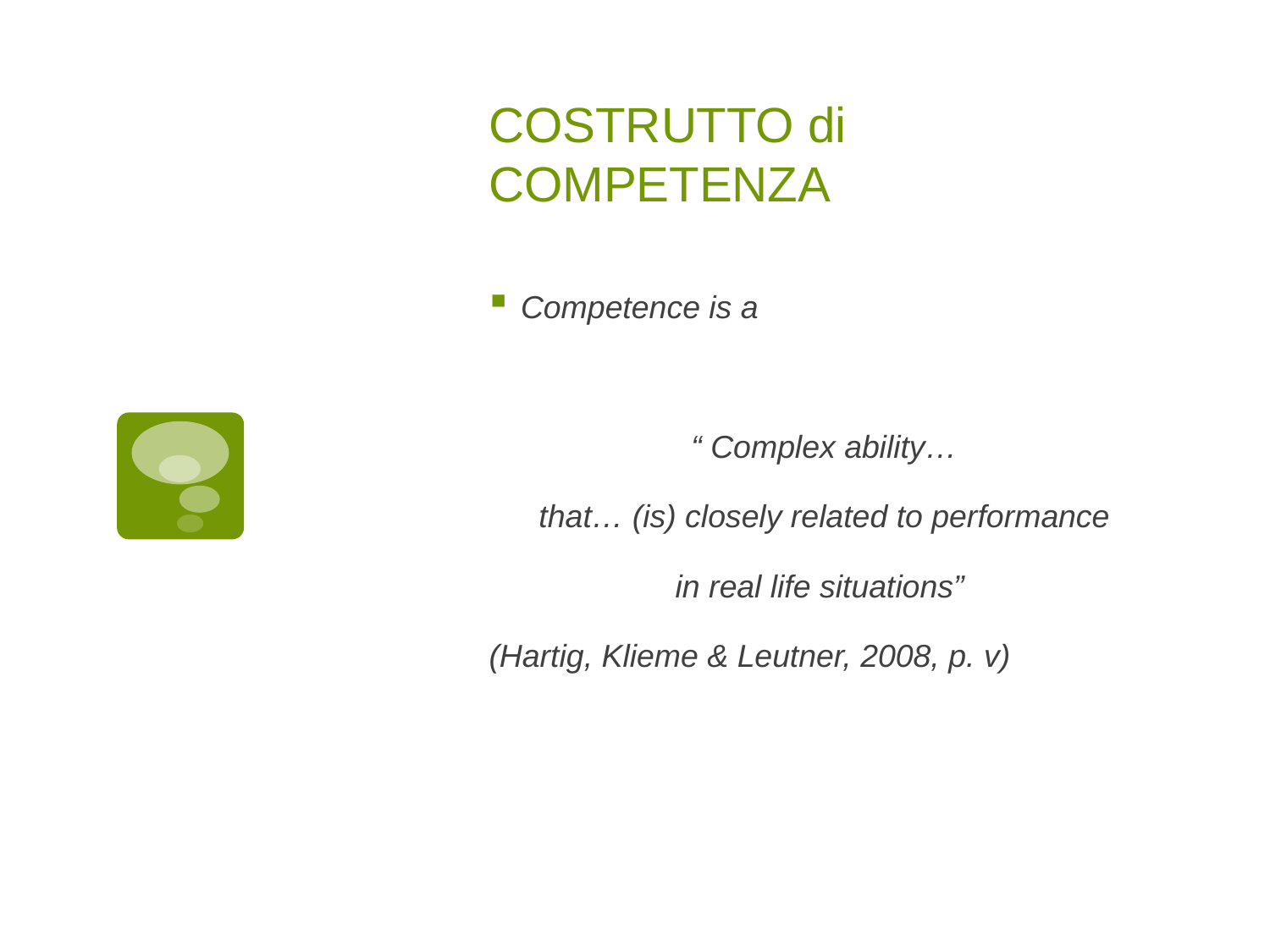

# COSTRUTTO di COMPETENZA
Competence is a

 “ Complex ability…
 that… (is) closely related to performance
 in real life situations”
(Hartig, Klieme & Leutner, 2008, p. v)